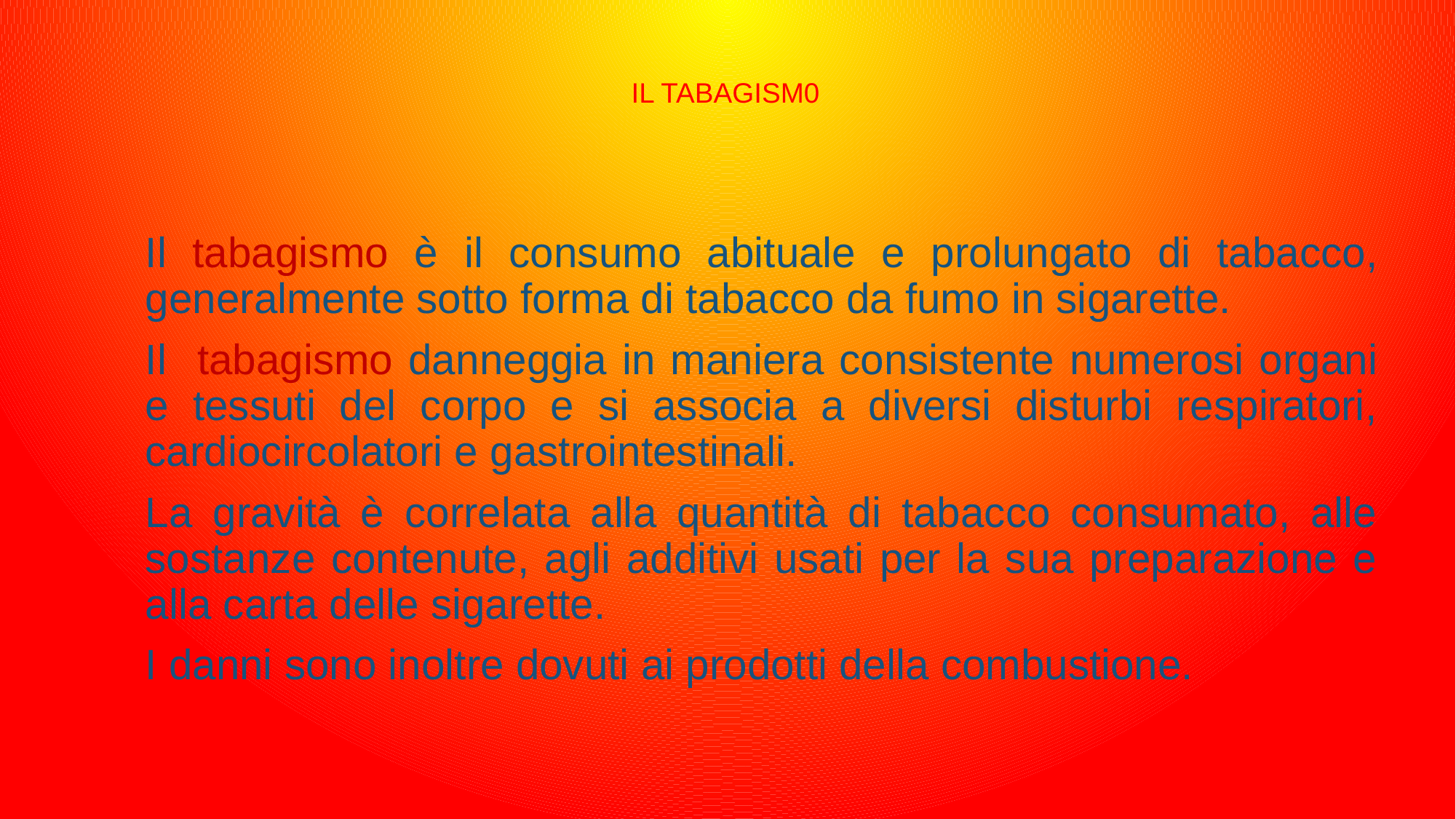

# IL TABAGISM0
Il tabagismo è il consumo abituale e prolungato di tabacco, generalmente sotto forma di tabacco da fumo in sigarette.
Il  tabagismo danneggia in maniera consistente numerosi organi e tessuti del corpo e si associa a diversi disturbi respiratori, cardiocircolatori e gastrointestinali.
La gravità è correlata alla quantità di tabacco consumato, alle sostanze contenute, agli additivi usati per la sua preparazione e alla carta delle sigarette.
I danni sono inoltre dovuti ai prodotti della combustione.